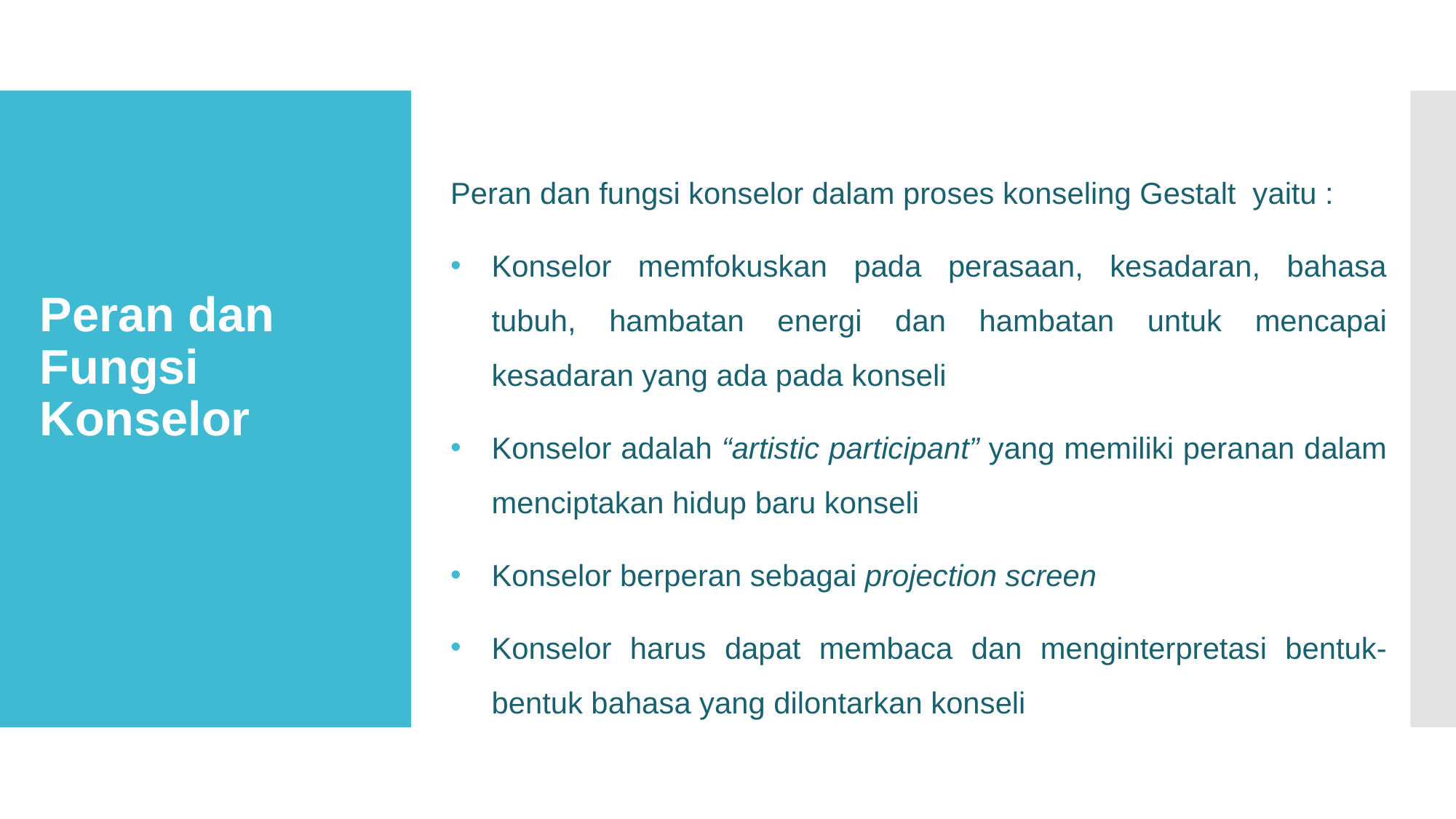

Peran dan fungsi konselor dalam proses konseling Gestalt  yaitu :
Konselor memfokuskan pada perasaan, kesadaran, bahasa tubuh, hambatan energi dan hambatan untuk mencapai kesadaran yang ada pada konseli
Konselor adalah “artistic participant” yang memiliki peranan dalam menciptakan hidup baru konseli
Konselor berperan sebagai projection screen
Konselor harus dapat membaca dan menginterpretasi bentuk-bentuk bahasa yang dilontarkan konseli
Peran dan Fungsi Konselor